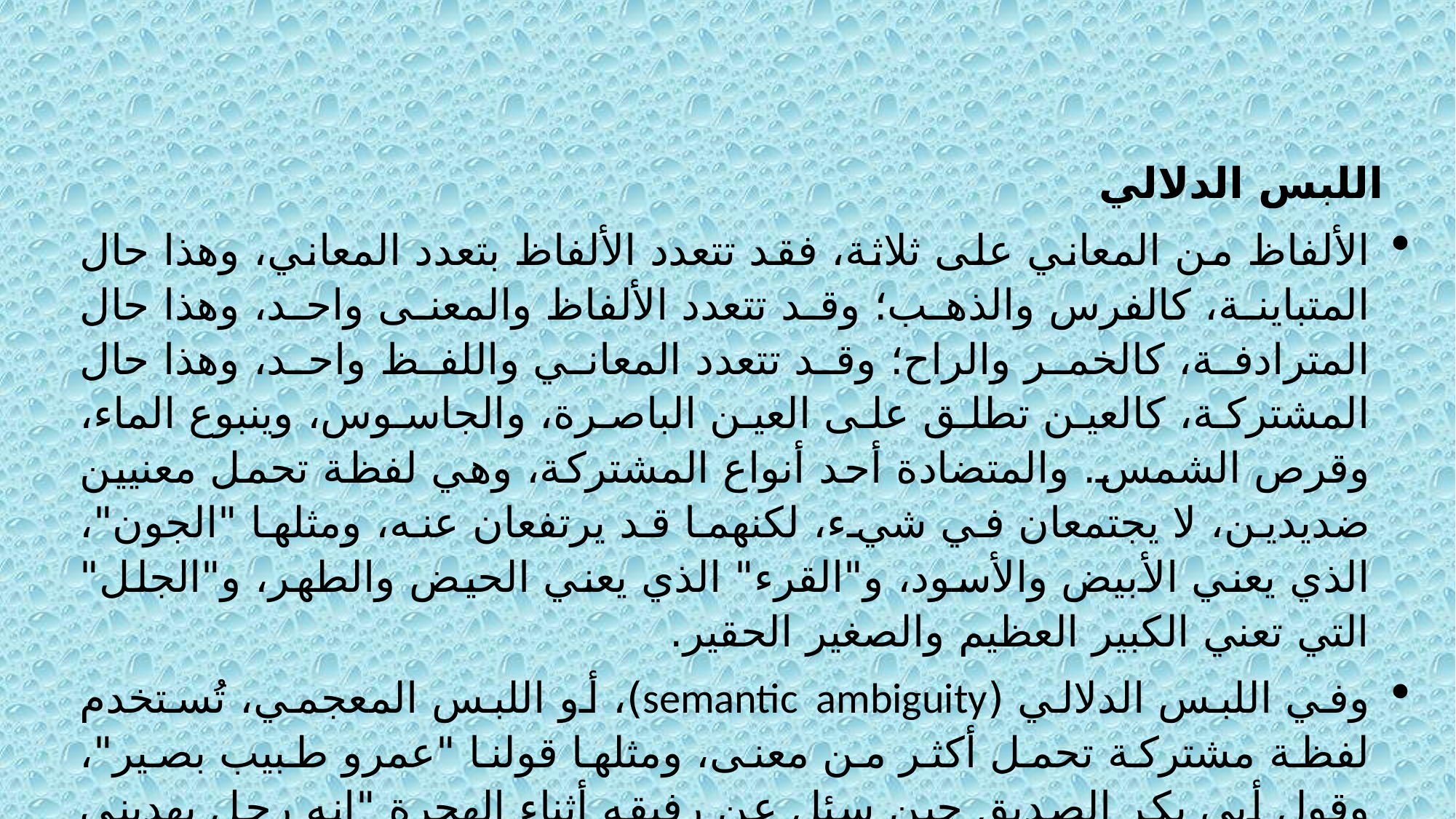

اللبس الدلالي
الألفاظ من المعاني على ثلاثة، فقد تتعدد الألفاظ بتعدد المعاني، وهذا حال المتباينة، كالفرس والذهب؛ وقد تتعدد الألفاظ والمعنى واحد، وهذا حال المترادفة، كالخمر والراح؛ وقد تتعدد المعاني واللفظ واحد، وهذا حال المشتركة، كالعين تطلق على العين الباصرة، والجاسوس، وينبوع الماء، وقرص الشمس. والمتضادة أحد أنواع المشتركة، وهي لفظة تحمل معنيين ضديدين، لا يجتمعان في شيء، لكنهما قد يرتفعان عنه، ومثلها "الجون"، الذي يعني الأبيض والأسود، و"القرء" الذي يعني الحيض والطهر، و"الجلل" التي تعني الكبير العظيم والصغير الحقير.
وفي اللبس الدلالي (semantic ambiguity)، أو اللبس المعجمي، تُستخدم لفظة مشتركة تحمل أكثر من معنى، ومثلها قولنا "عمرو طبيب بصير"، وقول أبي بكر الصديق حين سئل عن رفيقه أثناء الهجرة "إنه رجل يهديني السبيل".